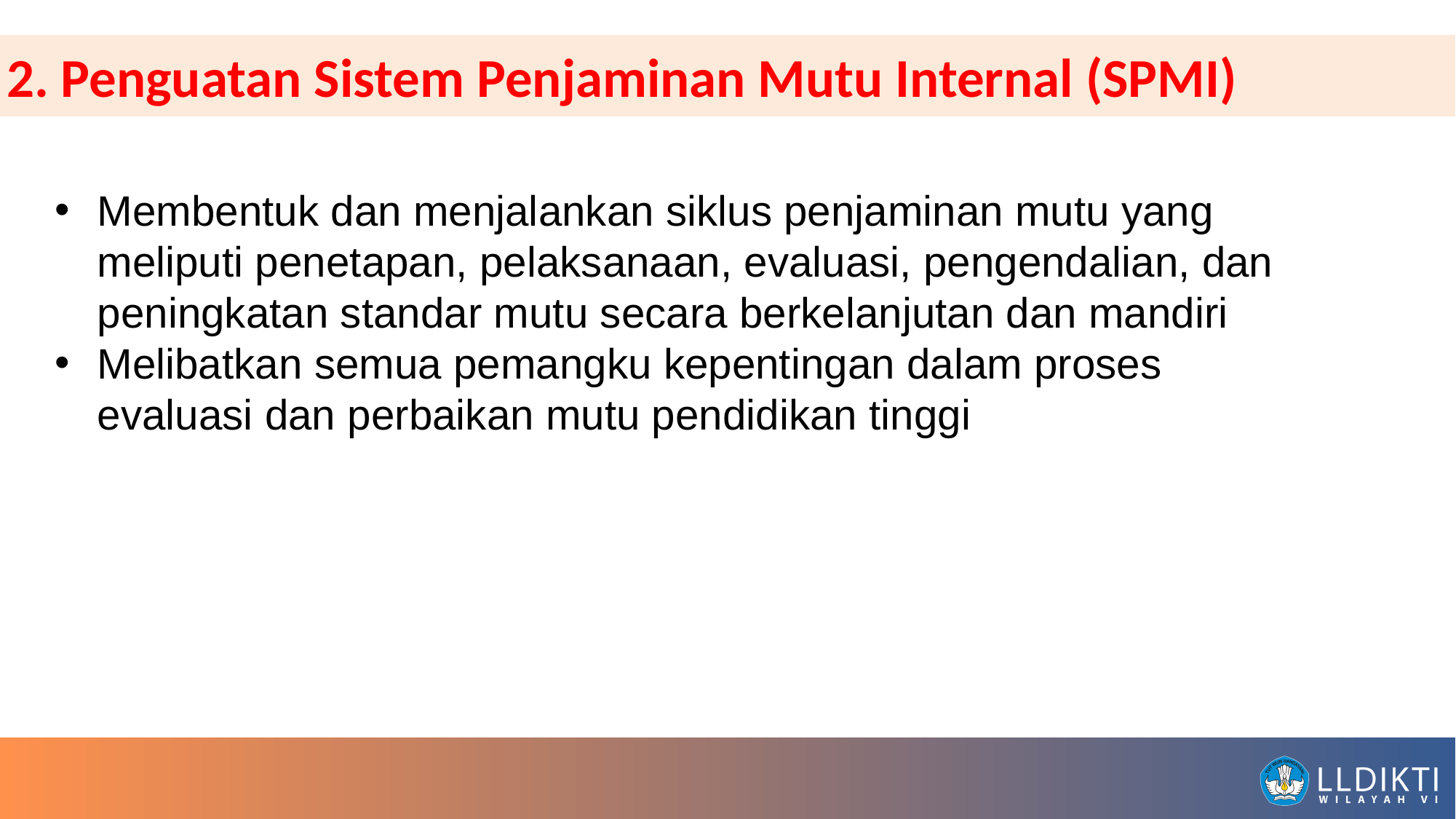

2.	Penguatan Sistem Penjaminan Mutu Internal (SPMI)
Membentuk dan menjalankan siklus penjaminan mutu yang meliputi penetapan, pelaksanaan, evaluasi, pengendalian, dan peningkatan standar mutu secara berkelanjutan dan mandiri
Melibatkan semua pemangku kepentingan dalam proses evaluasi dan perbaikan mutu pendidikan tinggi